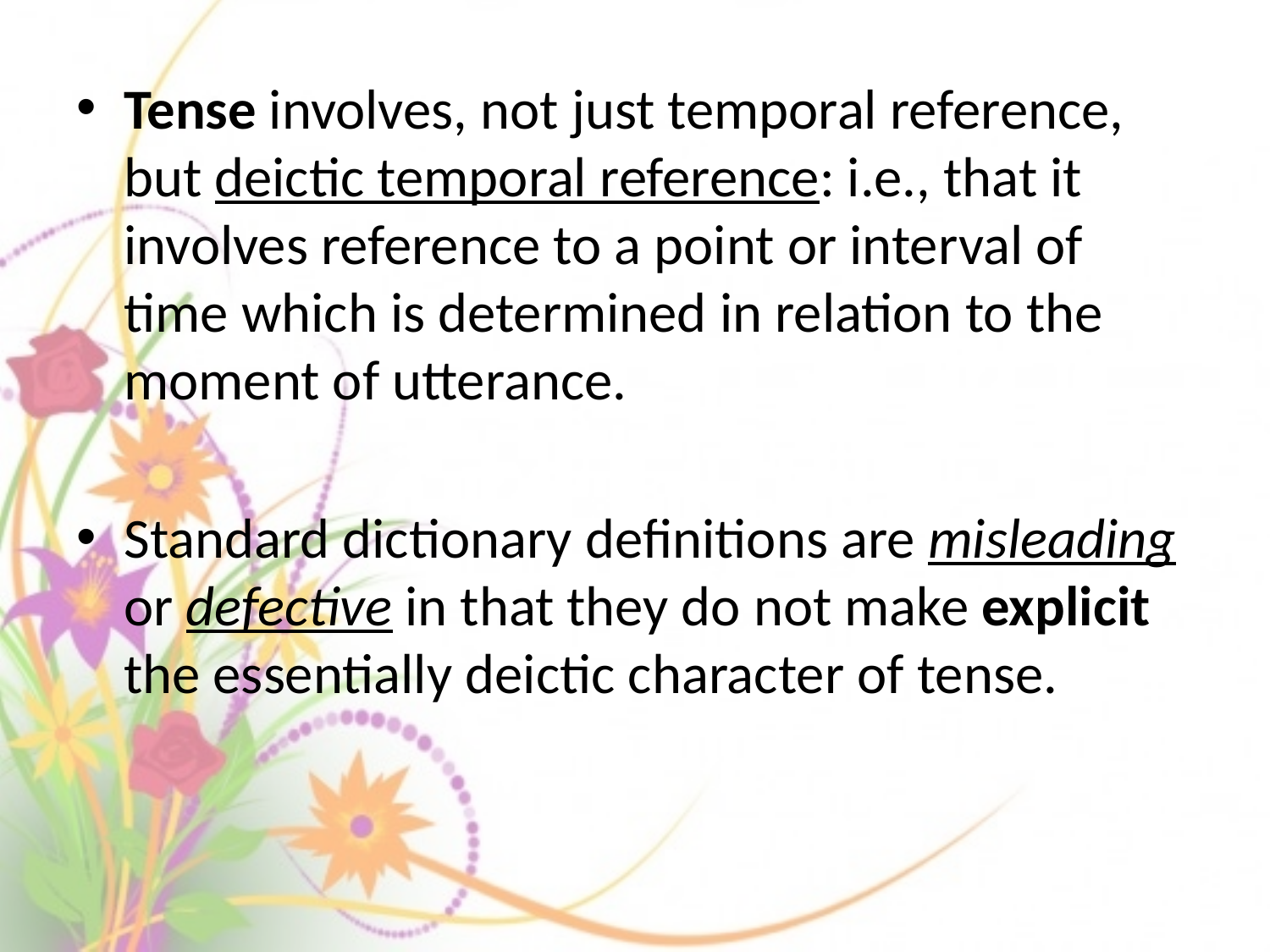

Tense involves, not just temporal reference, but deictic temporal reference: i.e., that it involves reference to a point or interval of time which is determined in relation to the moment of utterance.

Standard dictionary definitions are misleading or defective in that they do not make explicit the essentially deictic character of tense.